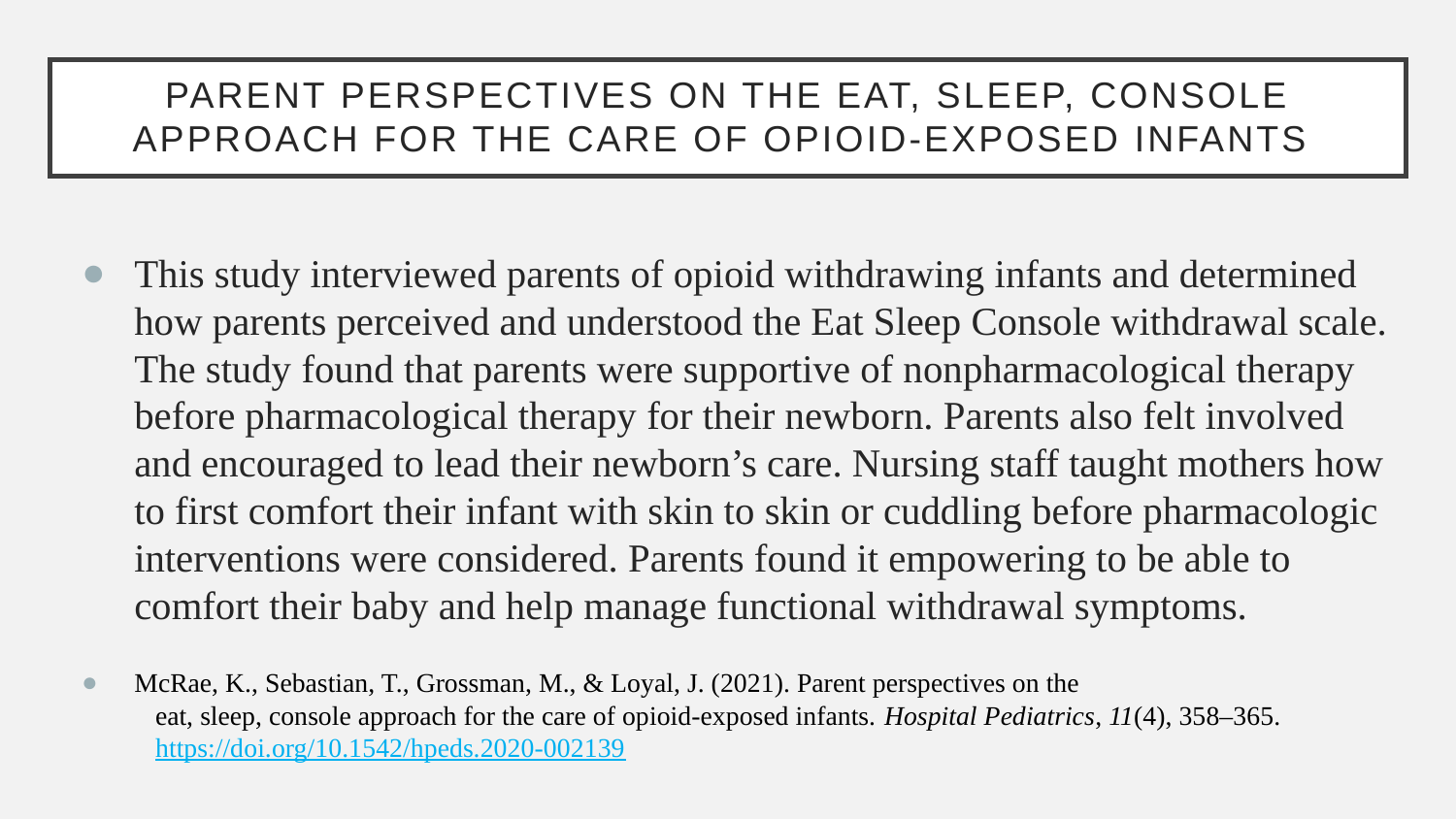

# Parent Perspectives on the Eat, Sleep, Console Approach for the Care of Opioid-Exposed Infants
This study interviewed parents of opioid withdrawing infants and determined how parents perceived and understood the Eat Sleep Console withdrawal scale. The study found that parents were supportive of nonpharmacological therapy before pharmacological therapy for their newborn. Parents also felt involved and encouraged to lead their newborn’s care. Nursing staff taught mothers how to first comfort their infant with skin to skin or cuddling before pharmacologic interventions were considered. Parents found it empowering to be able to comfort their baby and help manage functional withdrawal symptoms.

McRae, K., Sebastian, T., Grossman, M., & Loyal, J. (2021). Parent perspectives on the
eat, sleep, console approach for the care of opioid-exposed infants. Hospital Pediatrics, 11(4), 358–365. https://doi.org/10.1542/hpeds.2020-002139